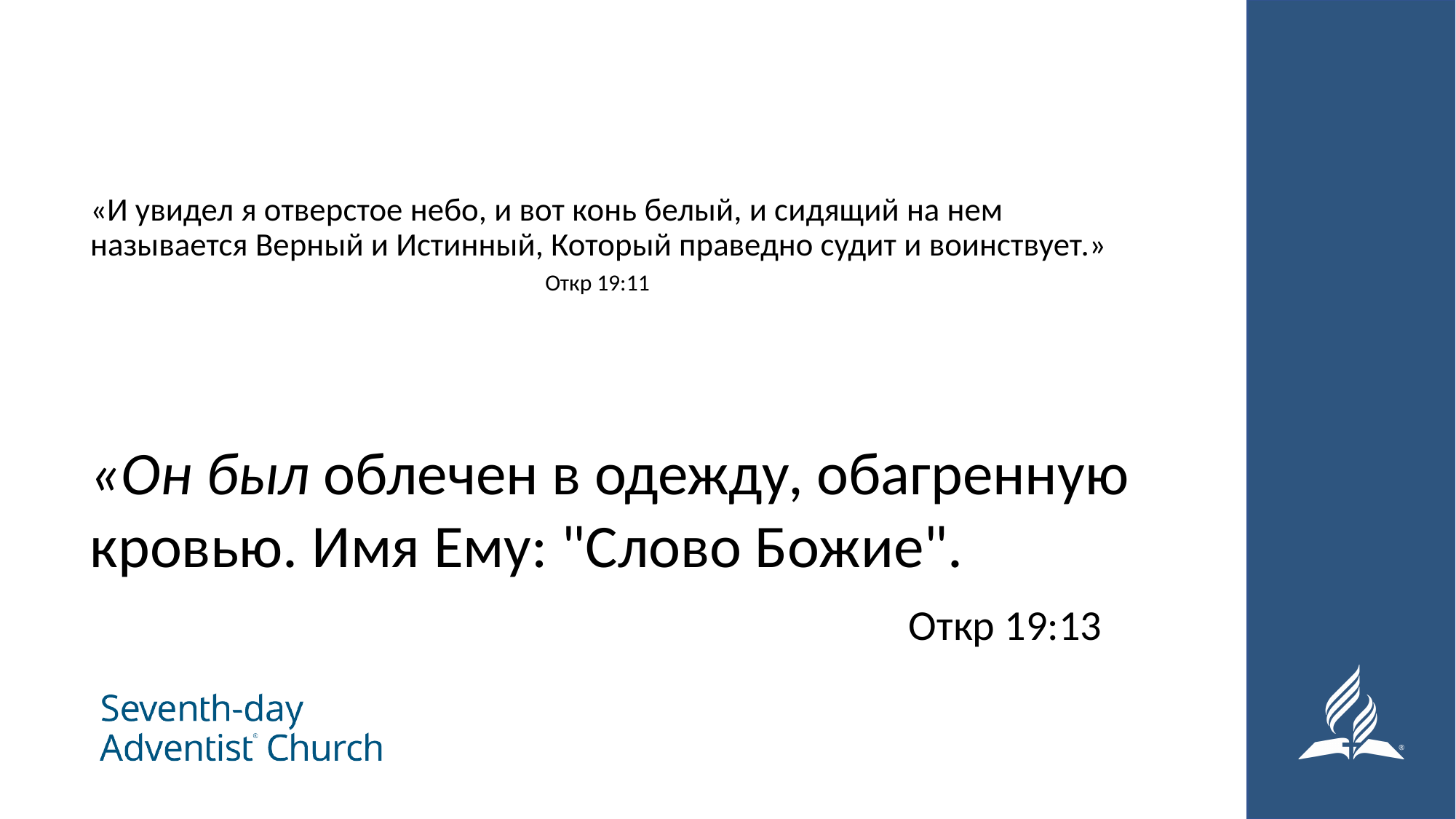

# «И увидел я отверстое небо, и вот конь белый, и сидящий на нем называется Верный и Истинный, Который праведно судит и воинствует.»                                                               Откр 19:11
«Он был облечен в одежду, обагренную кровью. Имя Ему: "Слово Божие".
                                                            Откр 19:13